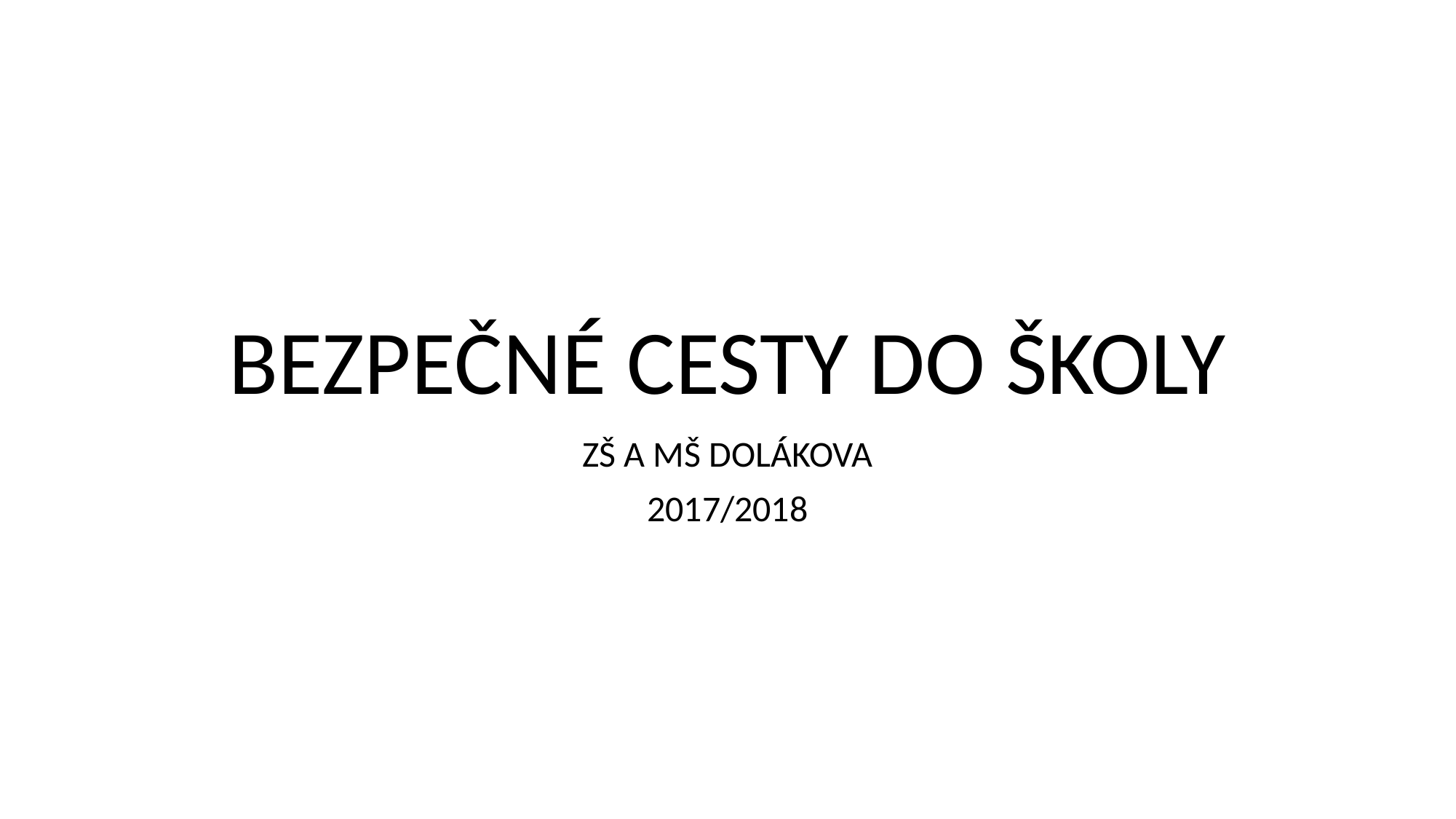

# BEZPEČNÉ CESTY DO ŠKOLY
ZŠ A MŠ DOLÁKOVA
2017/2018